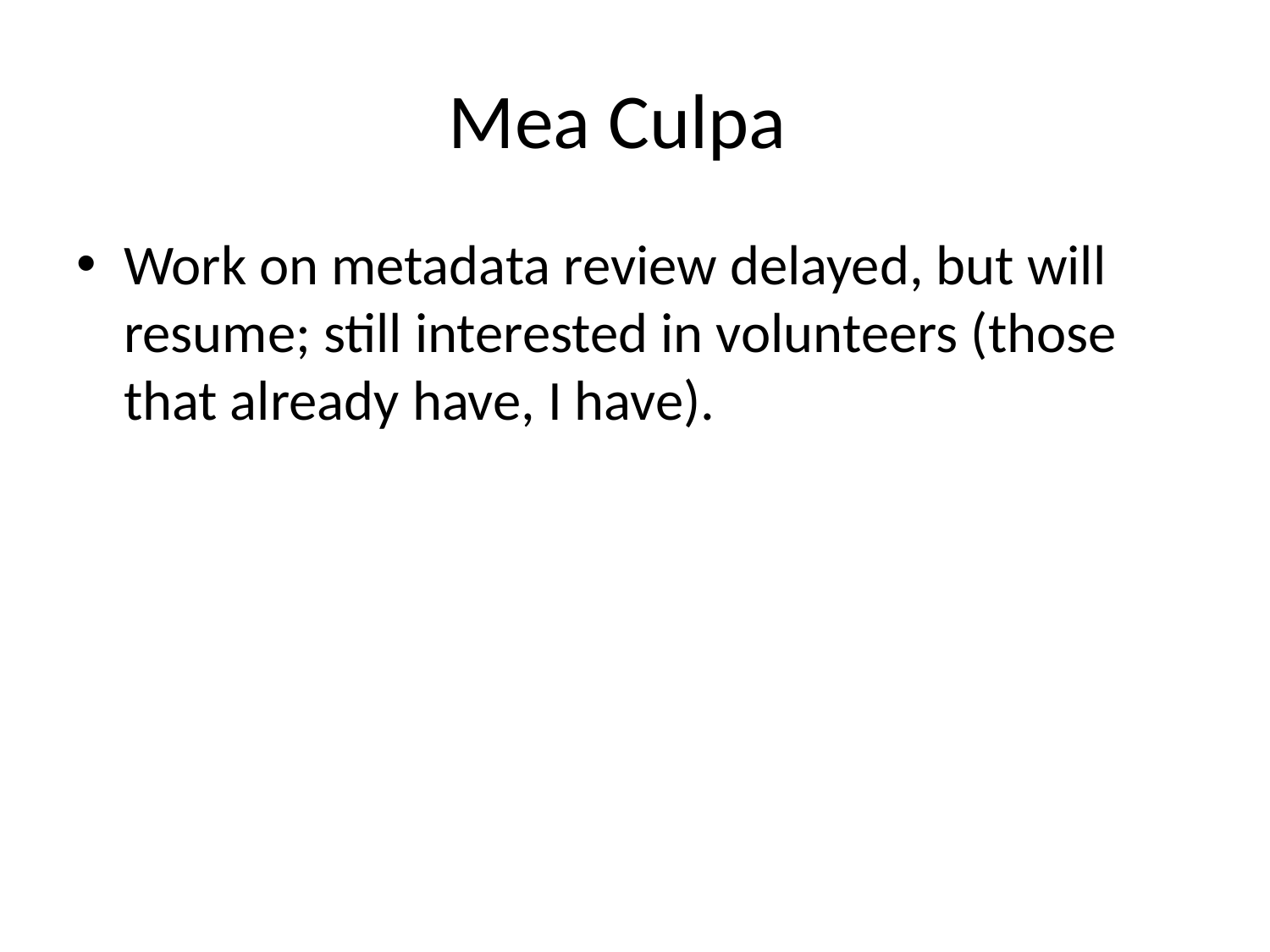

# Mea Culpa
Work on metadata review delayed, but will resume; still interested in volunteers (those that already have, I have).